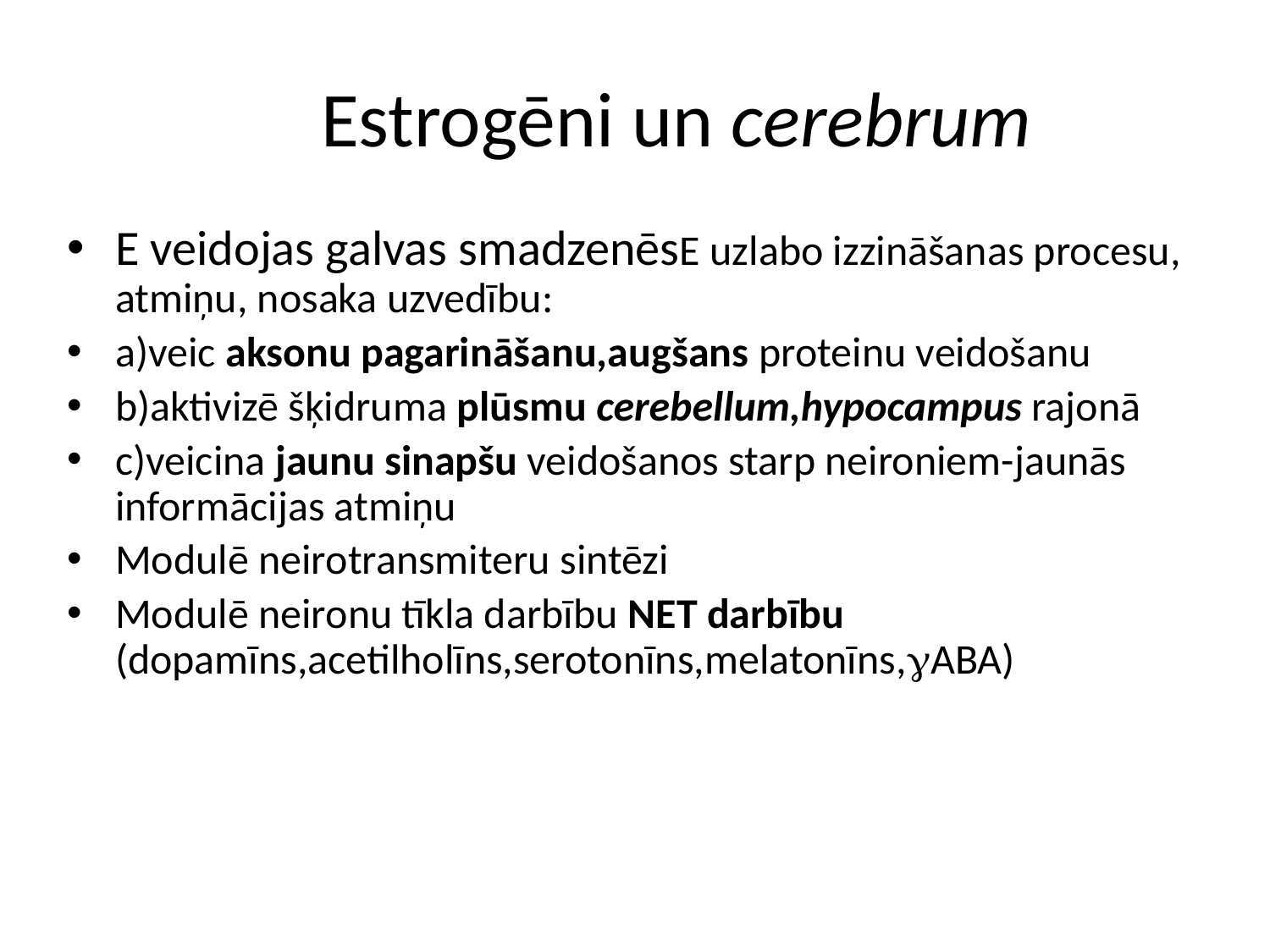

# Estrogēni un cerebrum
E veidojas galvas smadzenēsE uzlabo izzināšanas procesu, atmiņu, nosaka uzvedību:
a)veic aksonu pagarināšanu,augšans proteinu veidošanu
b)aktivizē šķidruma plūsmu cerebellum,hypocampus rajonā
c)veicina jaunu sinapšu veidošanos starp neironiem-jaunās informācijas atmiņu
Modulē neirotransmiteru sintēzi
Modulē neironu tīkla darbību NET darbību (dopamīns,acetilholīns,serotonīns,melatonīns,γABA)